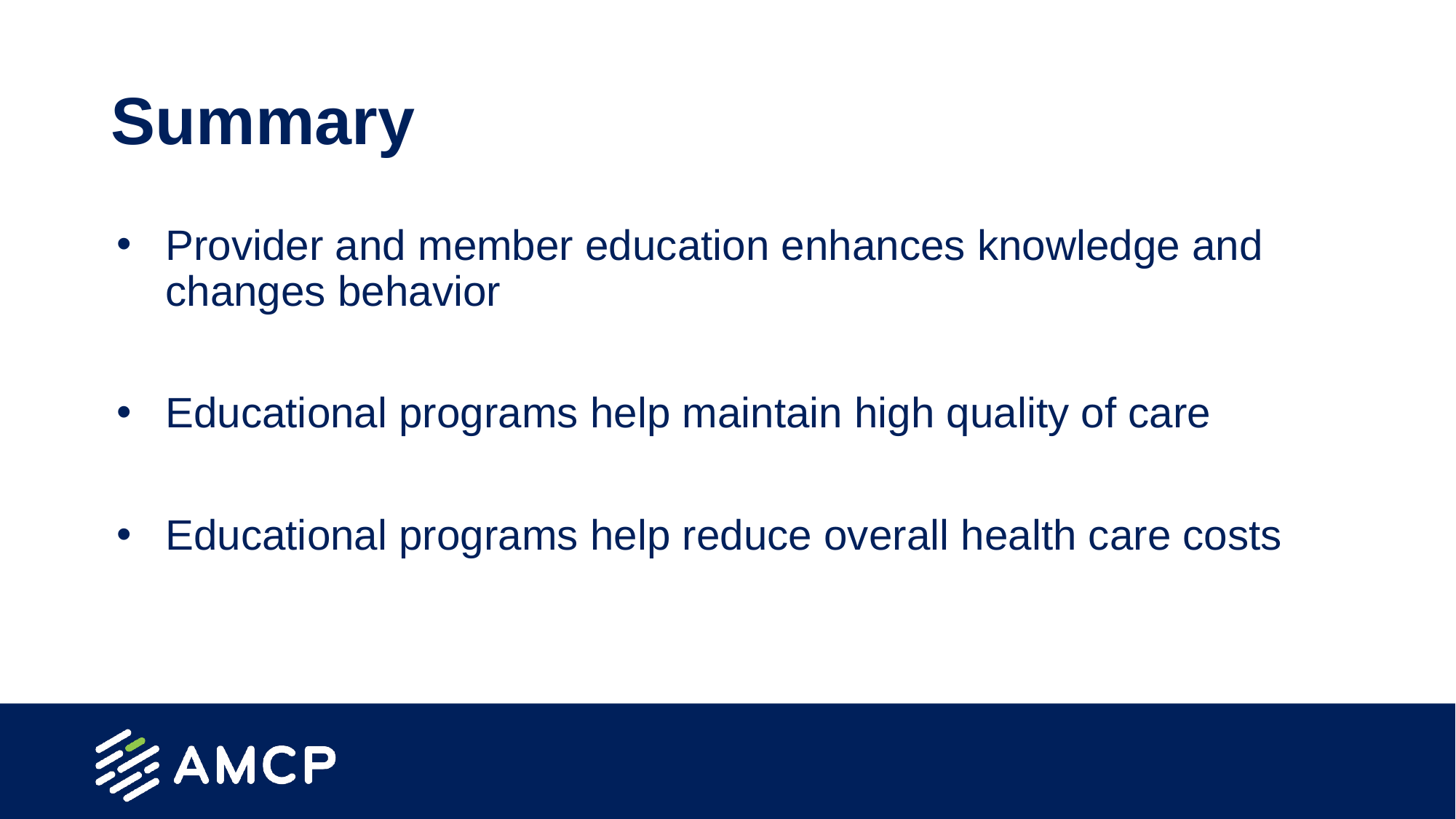

# Summary
Provider and member education enhances knowledge and changes behavior

Educational programs help maintain high quality of care

Educational programs help reduce overall health care costs